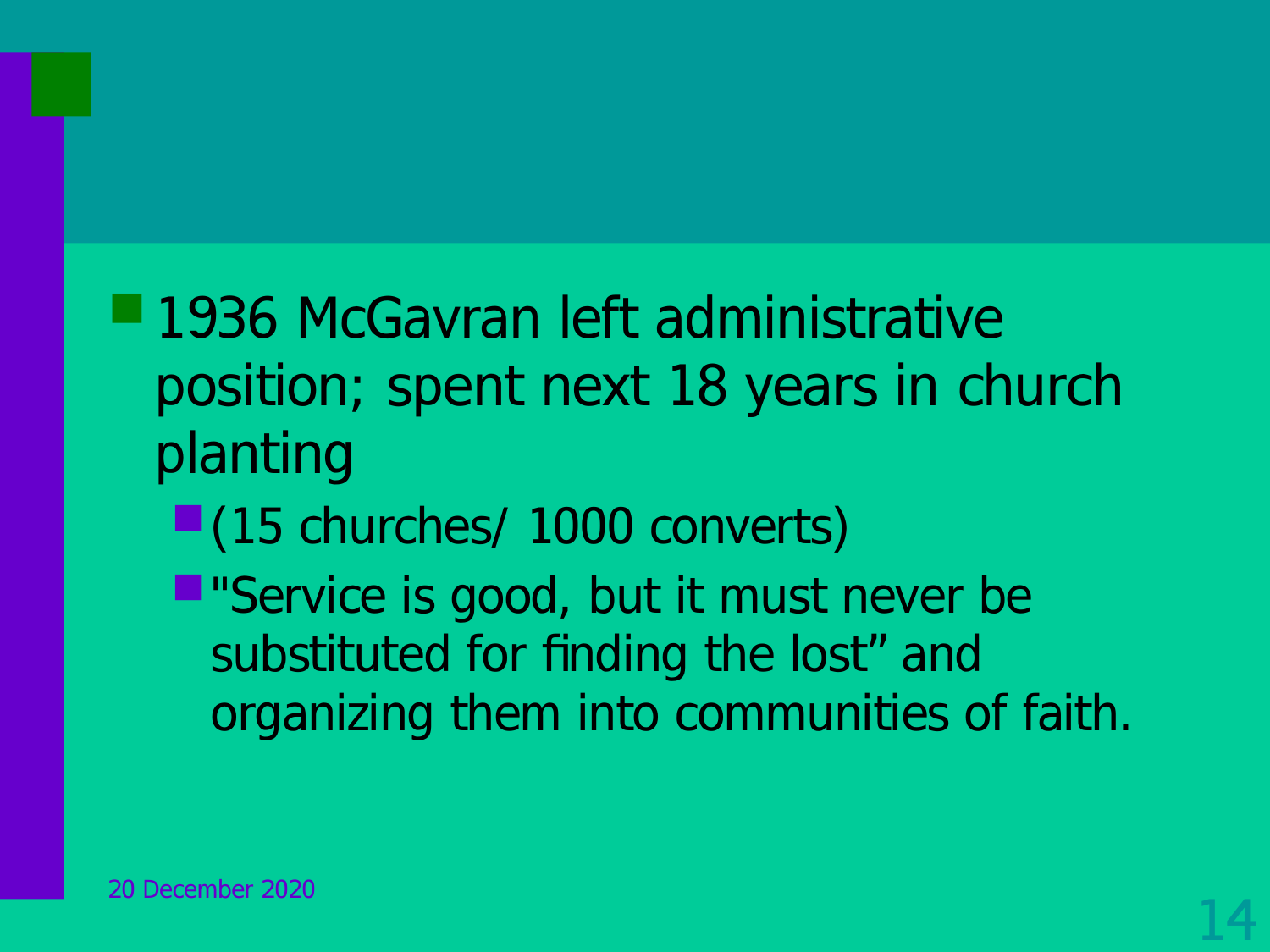

1936 McGavran left administrative position; spent next 18 years in church planting
(15 churches/ 1000 converts)
"Service is good, but it must never be substituted for finding the lost” and organizing them into communities of faith.
20 December 2020
14